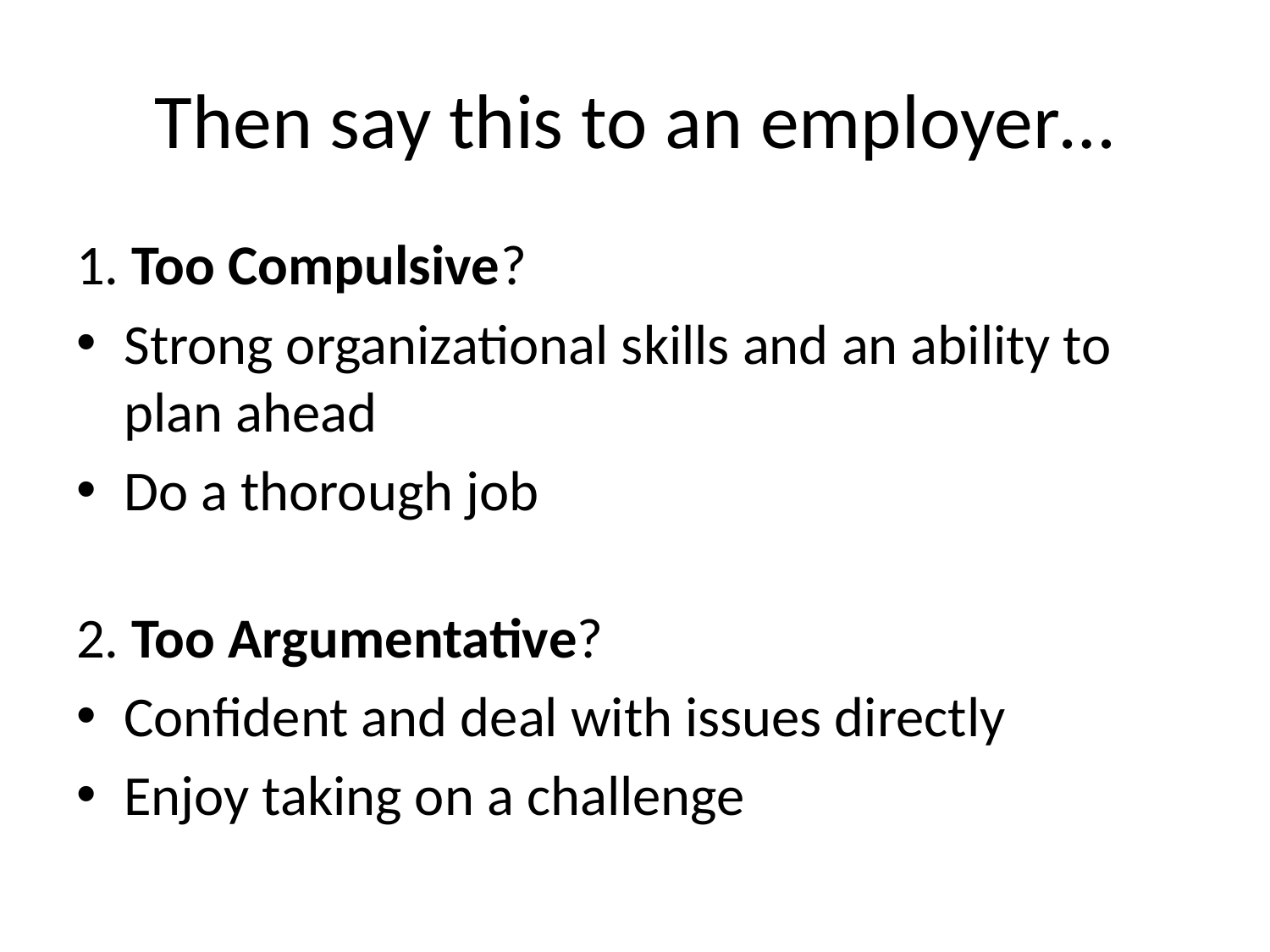

# Then say this to an employer…
1. Too Compulsive?
Strong organizational skills and an ability to plan ahead
Do a thorough job
2. Too Argumentative?
Confident and deal with issues directly
Enjoy taking on a challenge